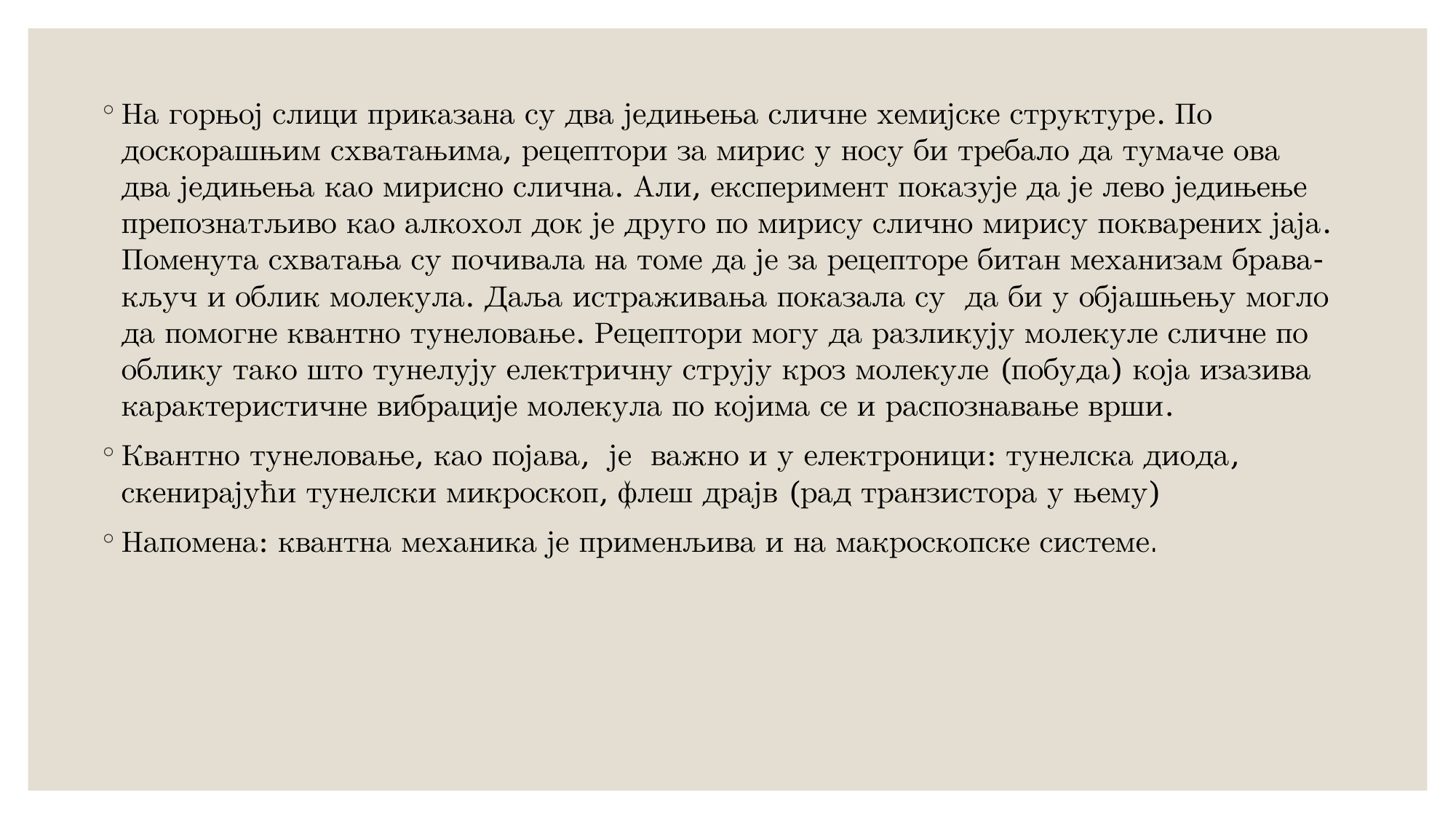

На горњој слици приказана су два једињења сличне хемијске структуре. По доскорашњим схватањима, рецептори за мирис у носу би требало да тумаче ова два једињења као мирисно слична. Али, експеримент показује да је лево једињење препознатљиво као алкохол док је друго по мирису слично мирису покварених јаја. Поменута схватања су почивала на томе да је за рецепторе битан механизам брава-кључ и облик молекула. Даља истраживања показала су  да би у објашњењу могло да помогне квантно тунеловање. Рецептори могу да разликују молекуле сличне по облику тако што тунелују електричну струју кроз молекуле (побуда) која изазива карактеристичне вибрације молекула по којима се и распознавање врши.
Квантно тунеловање, као појава,  је  важно и у електроници: тунелска диода, скенирајући тунелски микроскоп, флеш драјв (рад транзистора у њему)
Напомена: квантна механика је применљива и на макроскопске системе.